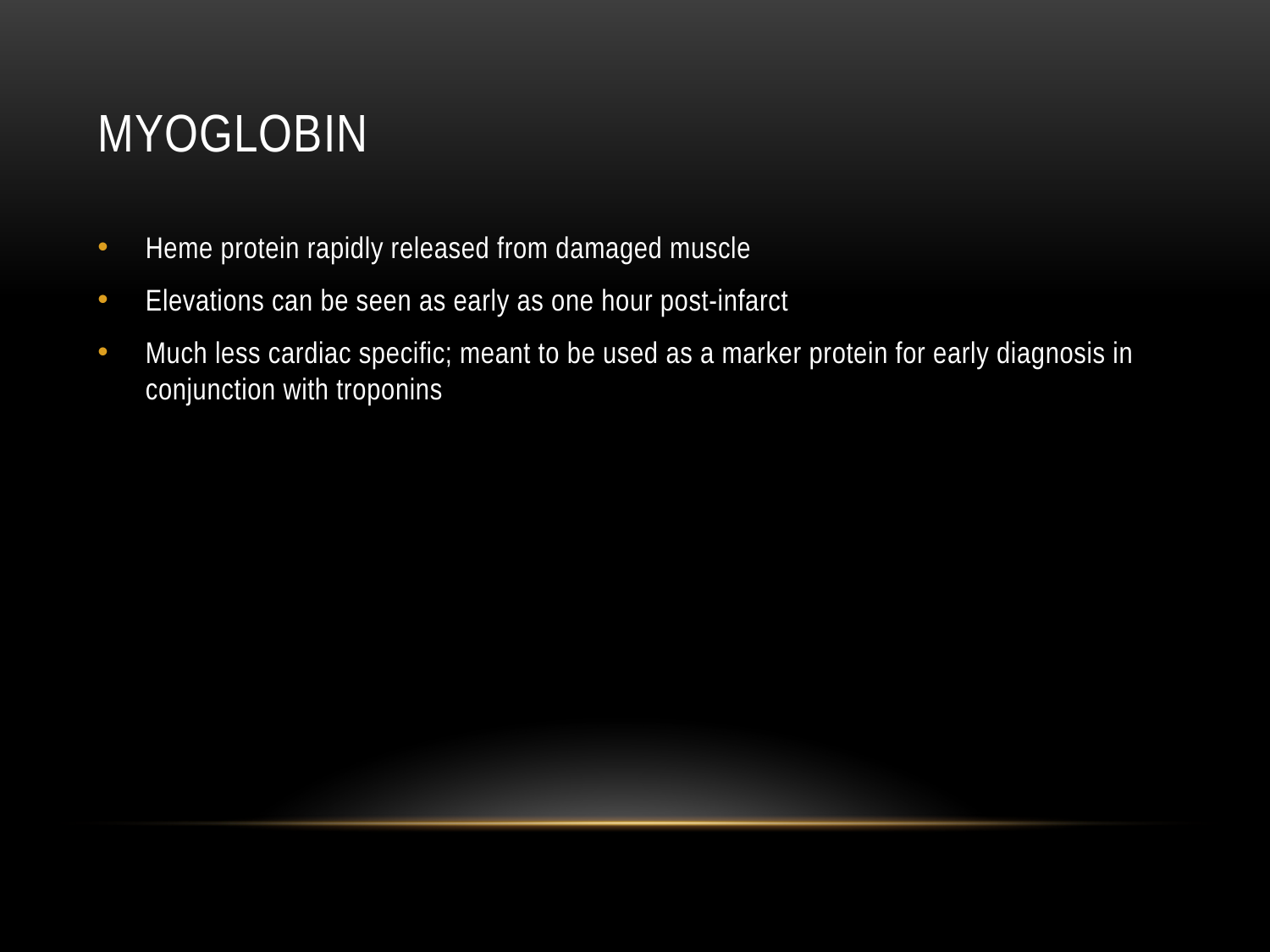

# Myoglobin
Heme protein rapidly released from damaged muscle
Elevations can be seen as early as one hour post-infarct
Much less cardiac specific; meant to be used as a marker protein for early diagnosis in conjunction with troponins